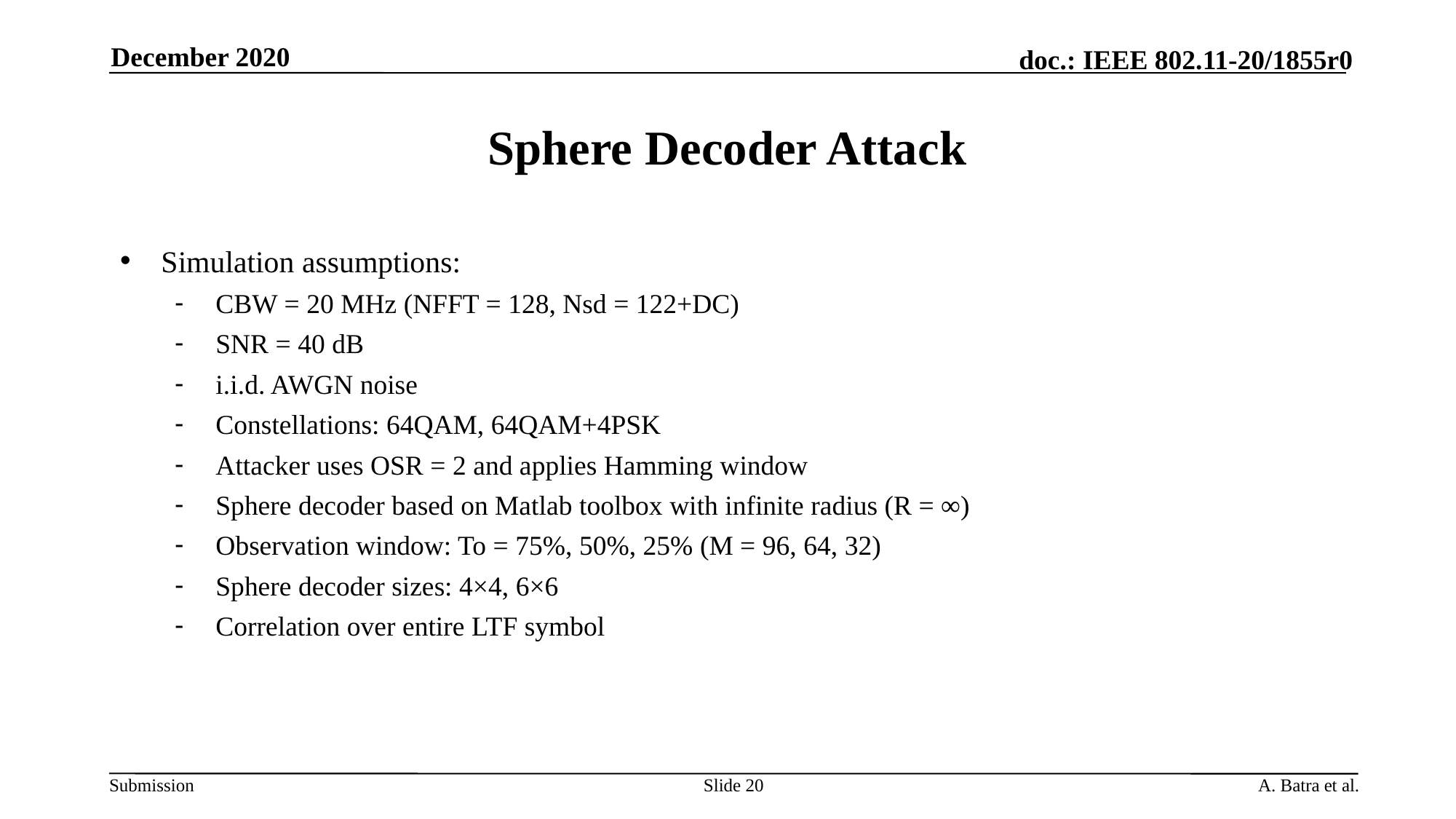

December 2020
# Sphere Decoder Attack
Simulation assumptions:
CBW = 20 MHz (NFFT = 128, Nsd = 122+DC)
SNR = 40 dB
i.i.d. AWGN noise
Constellations: 64QAM, 64QAM+4PSK
Attacker uses OSR = 2 and applies Hamming window
Sphere decoder based on Matlab toolbox with infinite radius (R = ∞)
Observation window: To = 75%, 50%, 25% (M = 96, 64, 32)
Sphere decoder sizes: 4×4, 6×6
Correlation over entire LTF symbol
Slide 20
A. Batra et al.